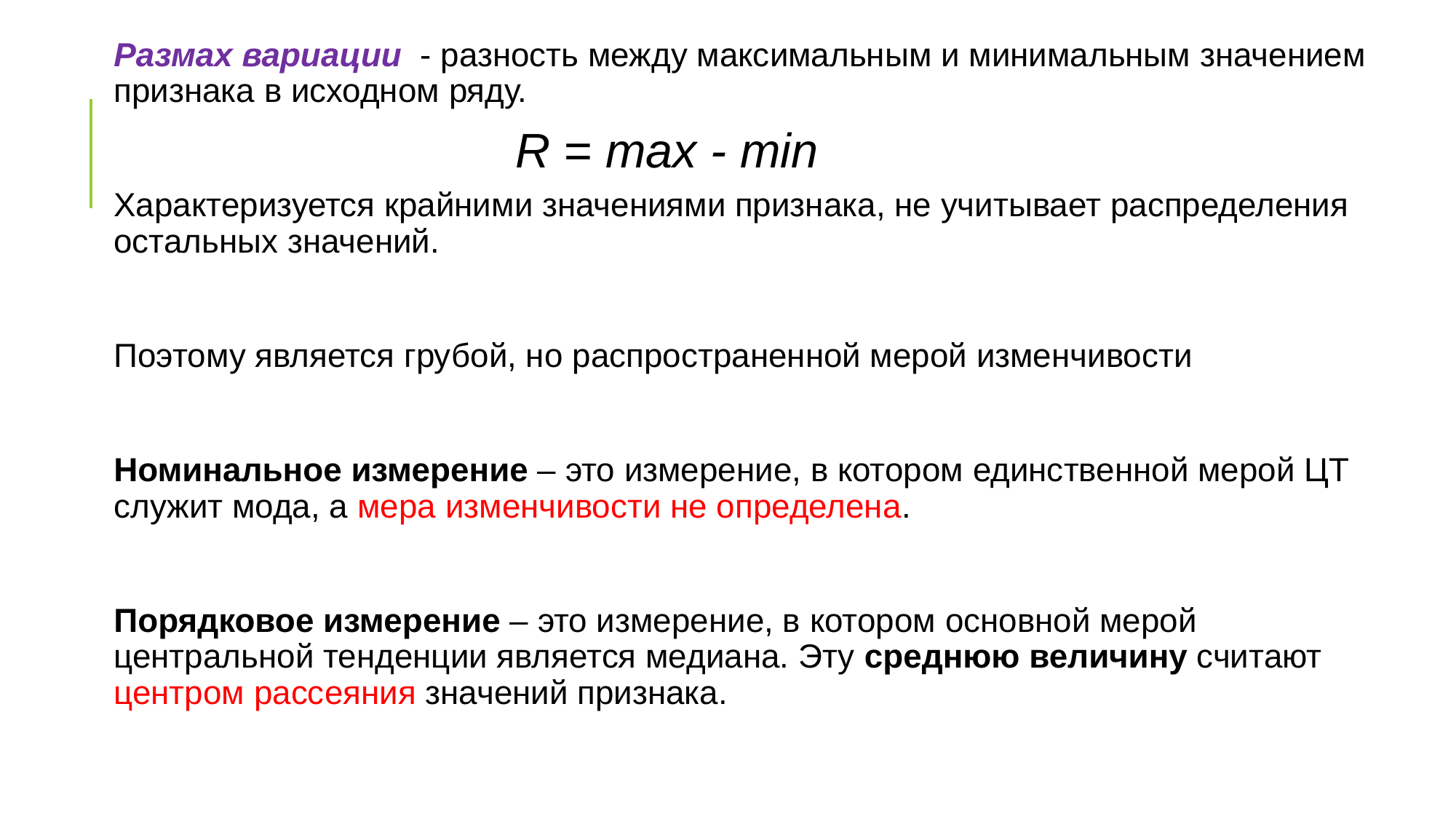

Размах вариации  - разность между максимальным и минимальным значением признака в исходном ряду.

Характеризуется крайними значениями признака, не учитывает распределения остальных значений.

Поэтому является грубой, но распространенной мерой изменчивости

Номинальное измерение – это измерение, в котором единственной мерой ЦТ служит мода, а мера изменчивости не определена.

Порядковое измерение – это измерение, в котором основной мерой центральной тенденции является медиана. Эту среднюю величину считают центром рассеяния значений признака.

R = max - min